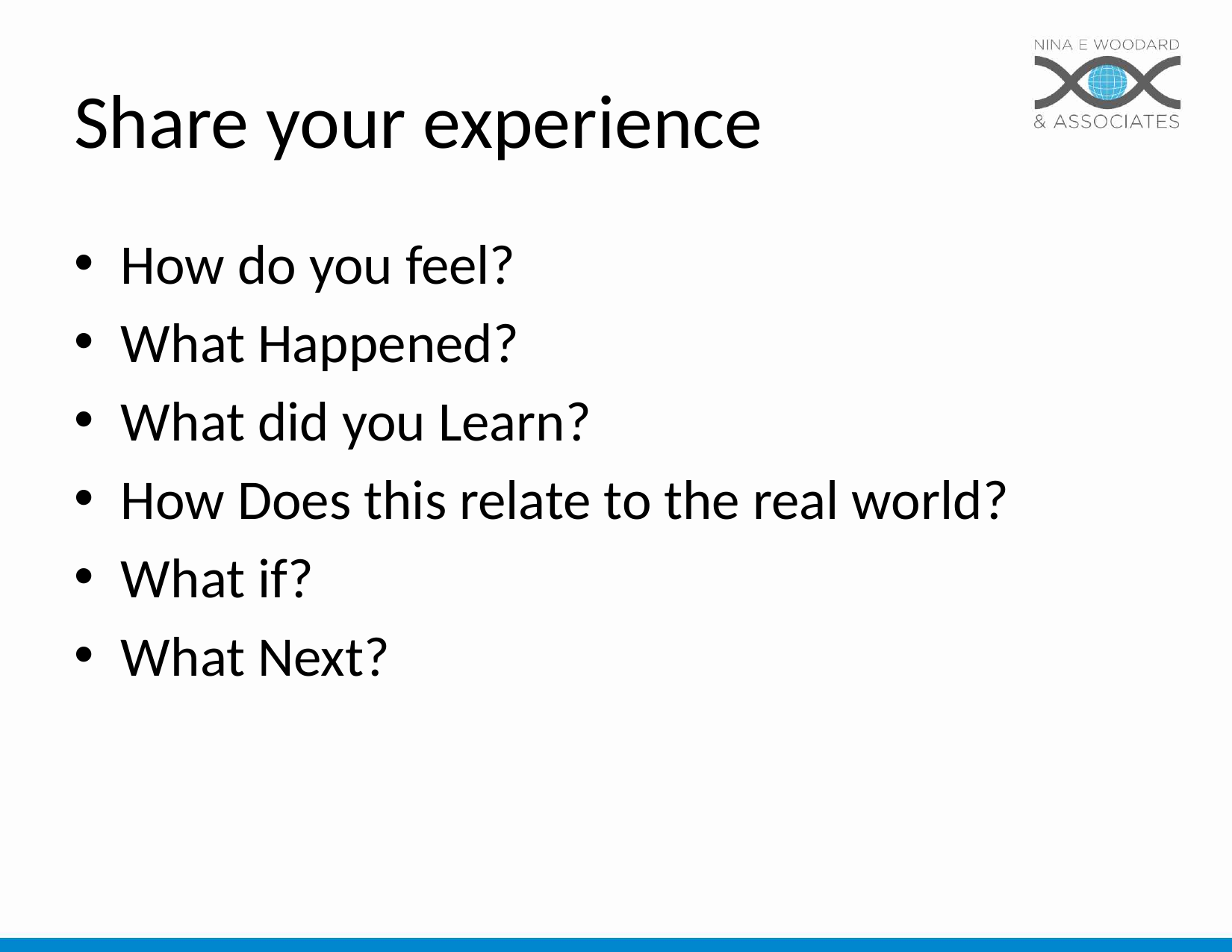

# Share your experience
How do you feel?
What Happened?
What did you Learn?
How Does this relate to the real world?
What if?
What Next?